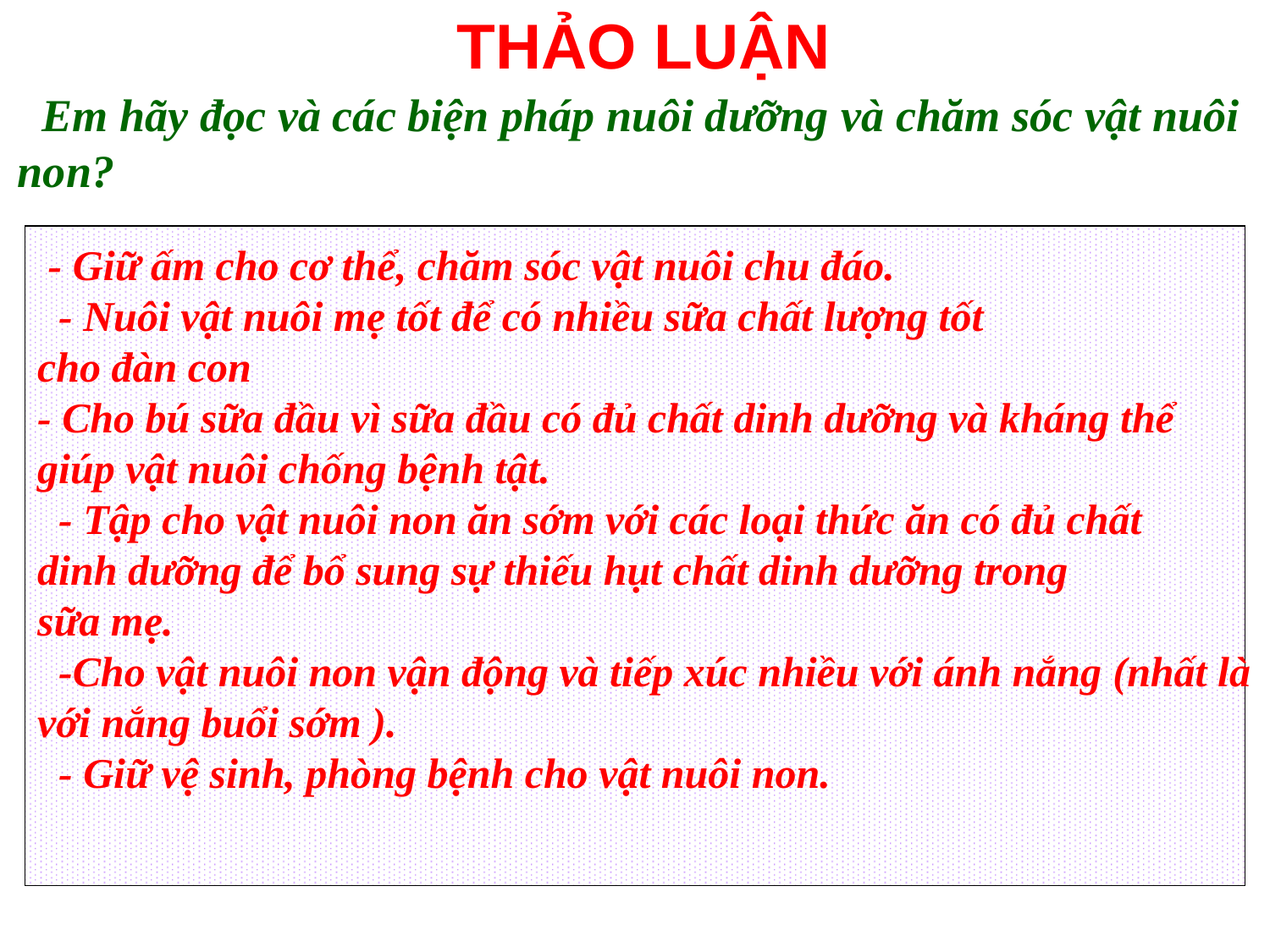

THẢO LUẬN

  Em hãy đọc và các biện pháp nuôi dưỡng và chăm sóc vật nuôi non?
 - Giữ ấm cho cơ thể, chăm sóc vật nuôi chu đáo.
  - Nuôi vật nuôi mẹ tốt để có nhiều sữa chất lượng tốt
cho đàn con
- Cho bú sữa đầu vì sữa đầu có đủ chất dinh dưỡng và kháng thể
giúp vật nuôi chống bệnh tật.
  - Tập cho vật nuôi non ăn sớm với các loại thức ăn có đủ chất
dinh dưỡng để bổ sung sự thiếu hụt chất dinh dưỡng trong
sữa mẹ.
  -Cho vật nuôi non vận động và tiếp xúc nhiều với ánh nắng (nhất là
với nắng buổi sớm ).
  - Giữ vệ sinh, phòng bệnh cho vật nuôi non.